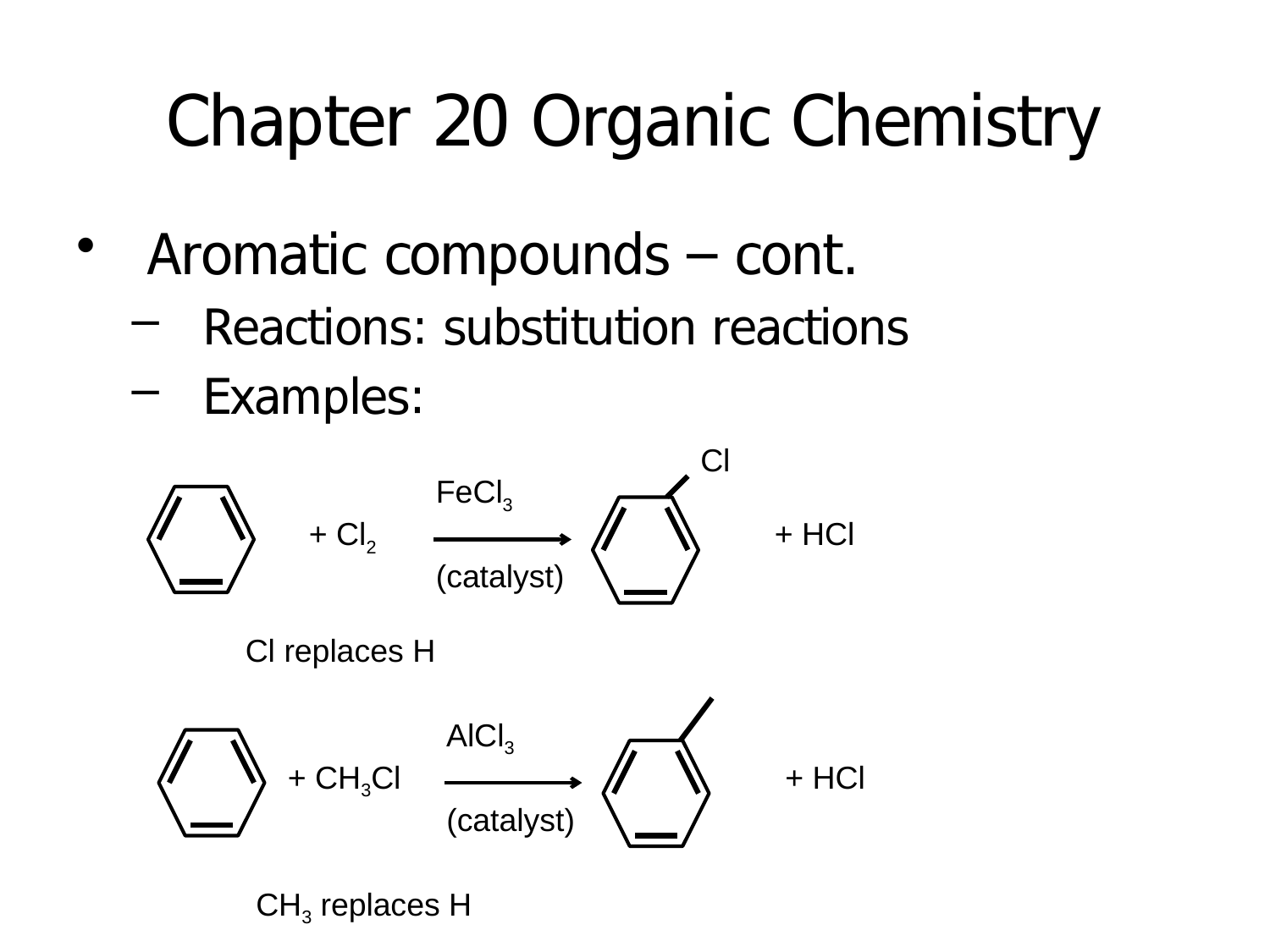

Chapter 20 Organic Chemistry
Aromatic compounds – cont.
Reactions: substitution reactions
Examples:

Cl
FeCl3

+ Cl2
+ HCl
(catalyst)
Cl replaces H
AlCl3

+ CH3Cl
+ HCl
(catalyst)
CH3 replaces H